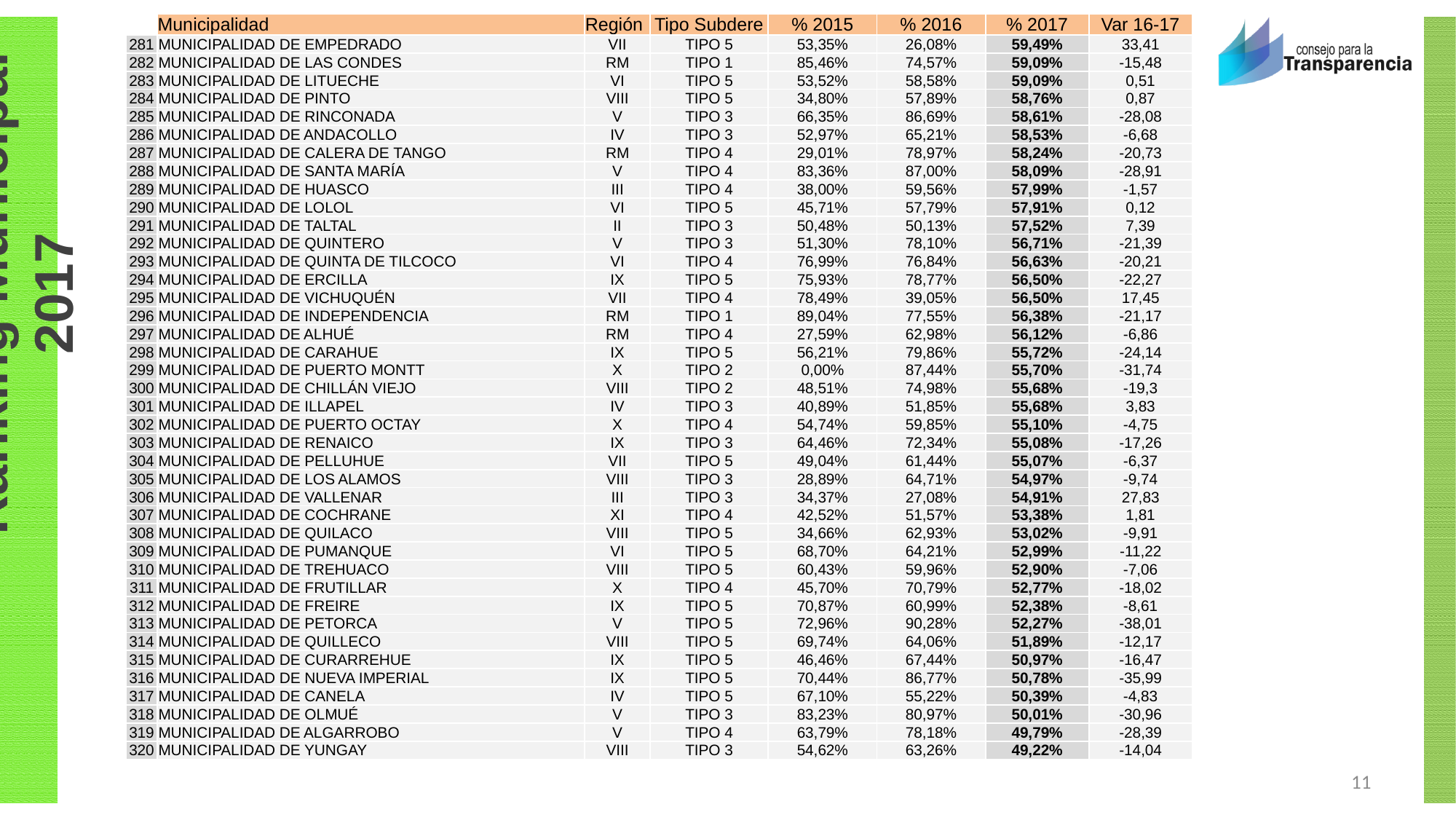

|  | Municipalidad | Región | Tipo Subdere | % 2015 | % 2016 | % 2017 | Var 16-17 |
| --- | --- | --- | --- | --- | --- | --- | --- |
| 281 | MUNICIPALIDAD DE EMPEDRADO | VII | TIPO 5 | 53,35% | 26,08% | 59,49% | 33,41 |
| 282 | MUNICIPALIDAD DE LAS CONDES | RM | TIPO 1 | 85,46% | 74,57% | 59,09% | -15,48 |
| 283 | MUNICIPALIDAD DE LITUECHE | VI | TIPO 5 | 53,52% | 58,58% | 59,09% | 0,51 |
| 284 | MUNICIPALIDAD DE PINTO | VIII | TIPO 5 | 34,80% | 57,89% | 58,76% | 0,87 |
| 285 | MUNICIPALIDAD DE RINCONADA | V | TIPO 3 | 66,35% | 86,69% | 58,61% | -28,08 |
| 286 | MUNICIPALIDAD DE ANDACOLLO | IV | TIPO 3 | 52,97% | 65,21% | 58,53% | -6,68 |
| 287 | MUNICIPALIDAD DE CALERA DE TANGO | RM | TIPO 4 | 29,01% | 78,97% | 58,24% | -20,73 |
| 288 | MUNICIPALIDAD DE SANTA MARÍA | V | TIPO 4 | 83,36% | 87,00% | 58,09% | -28,91 |
| 289 | MUNICIPALIDAD DE HUASCO | III | TIPO 4 | 38,00% | 59,56% | 57,99% | -1,57 |
| 290 | MUNICIPALIDAD DE LOLOL | VI | TIPO 5 | 45,71% | 57,79% | 57,91% | 0,12 |
| 291 | MUNICIPALIDAD DE TALTAL | II | TIPO 3 | 50,48% | 50,13% | 57,52% | 7,39 |
| 292 | MUNICIPALIDAD DE QUINTERO | V | TIPO 3 | 51,30% | 78,10% | 56,71% | -21,39 |
| 293 | MUNICIPALIDAD DE QUINTA DE TILCOCO | VI | TIPO 4 | 76,99% | 76,84% | 56,63% | -20,21 |
| 294 | MUNICIPALIDAD DE ERCILLA | IX | TIPO 5 | 75,93% | 78,77% | 56,50% | -22,27 |
| 295 | MUNICIPALIDAD DE VICHUQUÉN | VII | TIPO 4 | 78,49% | 39,05% | 56,50% | 17,45 |
| 296 | MUNICIPALIDAD DE INDEPENDENCIA | RM | TIPO 1 | 89,04% | 77,55% | 56,38% | -21,17 |
| 297 | MUNICIPALIDAD DE ALHUÉ | RM | TIPO 4 | 27,59% | 62,98% | 56,12% | -6,86 |
| 298 | MUNICIPALIDAD DE CARAHUE | IX | TIPO 5 | 56,21% | 79,86% | 55,72% | -24,14 |
| 299 | MUNICIPALIDAD DE PUERTO MONTT | X | TIPO 2 | 0,00% | 87,44% | 55,70% | -31,74 |
| 300 | MUNICIPALIDAD DE CHILLÁN VIEJO | VIII | TIPO 2 | 48,51% | 74,98% | 55,68% | -19,3 |
| 301 | MUNICIPALIDAD DE ILLAPEL | IV | TIPO 3 | 40,89% | 51,85% | 55,68% | 3,83 |
| 302 | MUNICIPALIDAD DE PUERTO OCTAY | X | TIPO 4 | 54,74% | 59,85% | 55,10% | -4,75 |
| 303 | MUNICIPALIDAD DE RENAICO | IX | TIPO 3 | 64,46% | 72,34% | 55,08% | -17,26 |
| 304 | MUNICIPALIDAD DE PELLUHUE | VII | TIPO 5 | 49,04% | 61,44% | 55,07% | -6,37 |
| 305 | MUNICIPALIDAD DE LOS ALAMOS | VIII | TIPO 3 | 28,89% | 64,71% | 54,97% | -9,74 |
| 306 | MUNICIPALIDAD DE VALLENAR | III | TIPO 3 | 34,37% | 27,08% | 54,91% | 27,83 |
| 307 | MUNICIPALIDAD DE COCHRANE | XI | TIPO 4 | 42,52% | 51,57% | 53,38% | 1,81 |
| 308 | MUNICIPALIDAD DE QUILACO | VIII | TIPO 5 | 34,66% | 62,93% | 53,02% | -9,91 |
| 309 | MUNICIPALIDAD DE PUMANQUE | VI | TIPO 5 | 68,70% | 64,21% | 52,99% | -11,22 |
| 310 | MUNICIPALIDAD DE TREHUACO | VIII | TIPO 5 | 60,43% | 59,96% | 52,90% | -7,06 |
| 311 | MUNICIPALIDAD DE FRUTILLAR | X | TIPO 4 | 45,70% | 70,79% | 52,77% | -18,02 |
| 312 | MUNICIPALIDAD DE FREIRE | IX | TIPO 5 | 70,87% | 60,99% | 52,38% | -8,61 |
| 313 | MUNICIPALIDAD DE PETORCA | V | TIPO 5 | 72,96% | 90,28% | 52,27% | -38,01 |
| 314 | MUNICIPALIDAD DE QUILLECO | VIII | TIPO 5 | 69,74% | 64,06% | 51,89% | -12,17 |
| 315 | MUNICIPALIDAD DE CURARREHUE | IX | TIPO 5 | 46,46% | 67,44% | 50,97% | -16,47 |
| 316 | MUNICIPALIDAD DE NUEVA IMPERIAL | IX | TIPO 5 | 70,44% | 86,77% | 50,78% | -35,99 |
| 317 | MUNICIPALIDAD DE CANELA | IV | TIPO 5 | 67,10% | 55,22% | 50,39% | -4,83 |
| 318 | MUNICIPALIDAD DE OLMUÉ | V | TIPO 3 | 83,23% | 80,97% | 50,01% | -30,96 |
| 319 | MUNICIPALIDAD DE ALGARROBO | V | TIPO 4 | 63,79% | 78,18% | 49,79% | -28,39 |
| 320 | MUNICIPALIDAD DE YUNGAY | VIII | TIPO 3 | 54,62% | 63,26% | 49,22% | -14,04 |
11